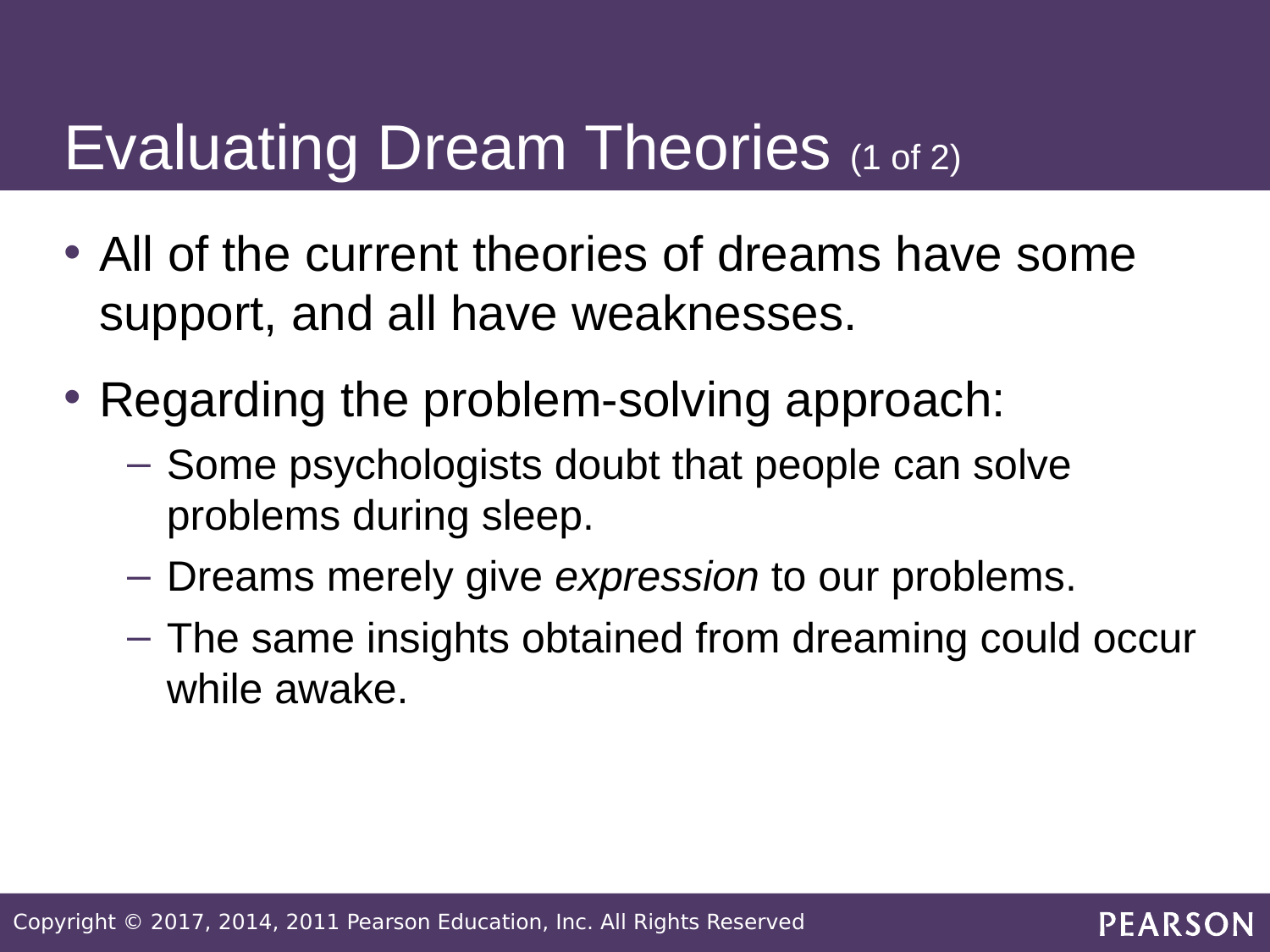

# Evaluating Dream Theories (1 of 2)
All of the current theories of dreams have some support, and all have weaknesses.
Regarding the problem-solving approach:
Some psychologists doubt that people can solve problems during sleep.
Dreams merely give expression to our problems.
The same insights obtained from dreaming could occur while awake.